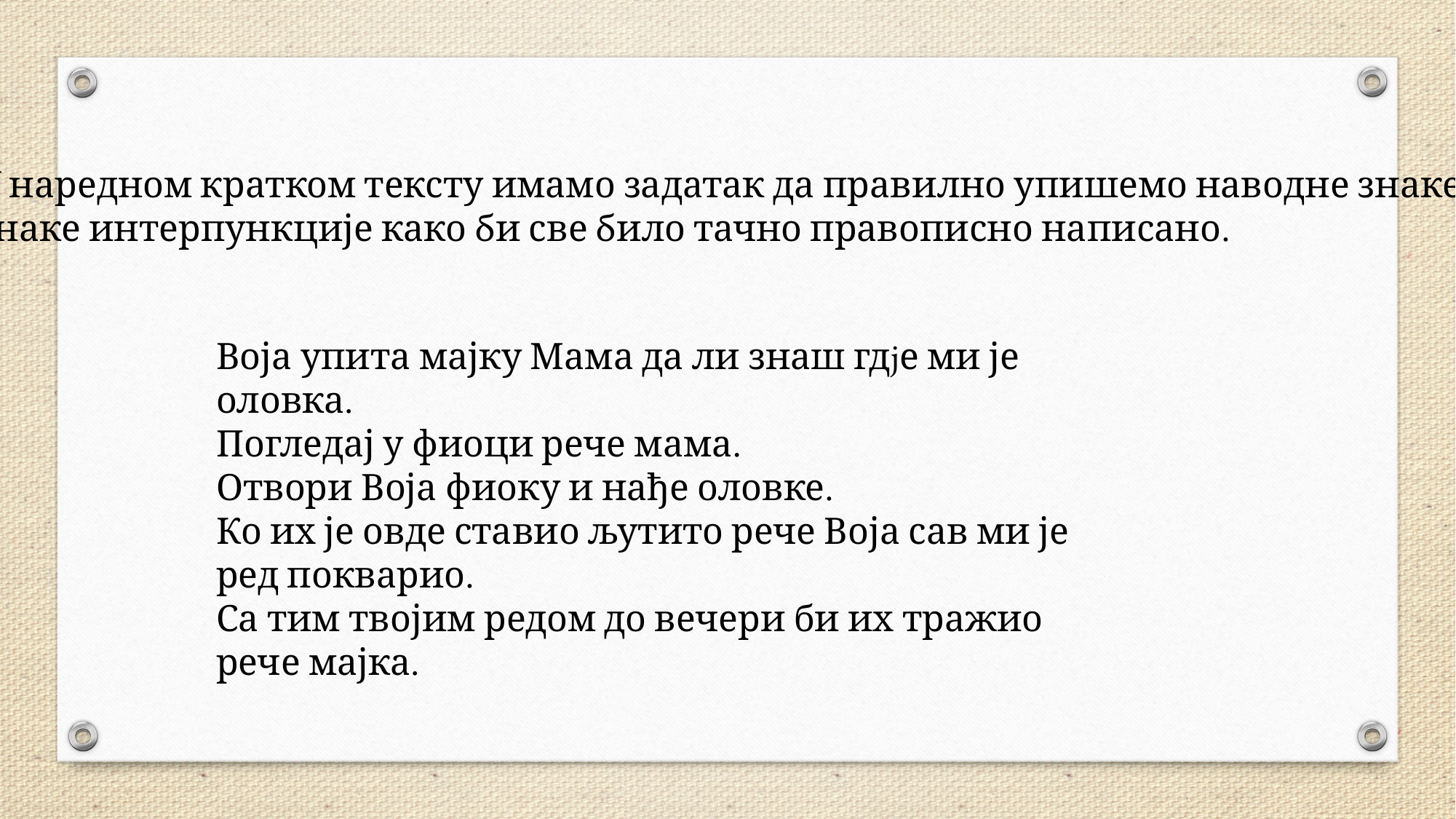

У наредном кратком тексту имамо задатак да правилно упишемо наводне знаке и
знаке интерпункције како би све било тачно правописно написано.
Воја упита мајку Мама да ли знаш гдjе ми је оловка.
Погледај у фиоци рече мама.
Отвори Воја фиоку и нађе оловке.
Ко их је овде ставио љутито рече Воја сав ми је ред покварио.
Са тим твојим редом до вечери би их тражио рече мајка.